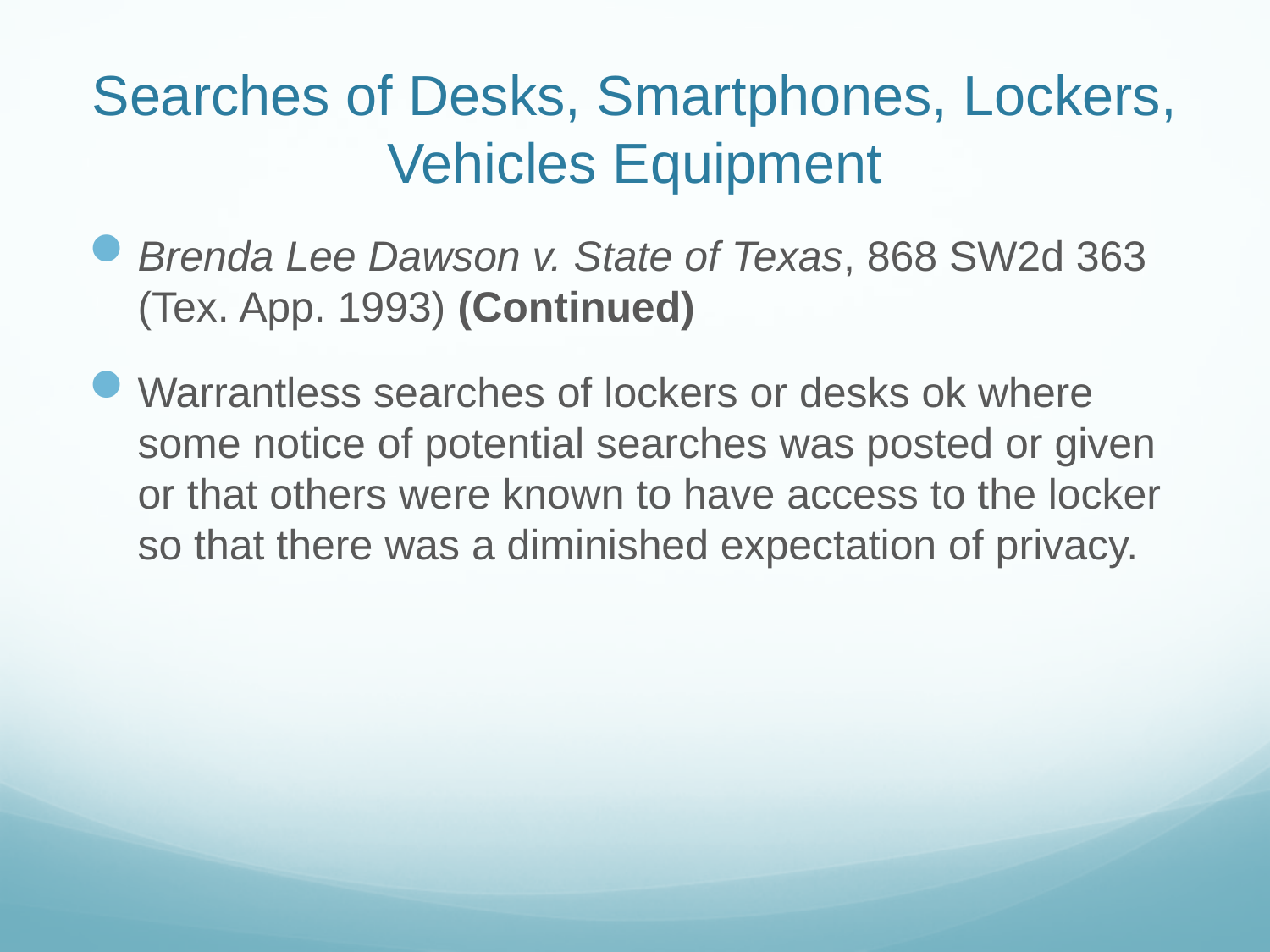

# Searches of Desks, Smartphones, Lockers, Vehicles Equipment
Brenda Lee Dawson v. State of Texas, 868 SW2d 363 (Tex. App. 1993) (Continued)
Warrantless searches of lockers or desks ok where some notice of potential searches was posted or given or that others were known to have access to the locker so that there was a diminished expectation of privacy.